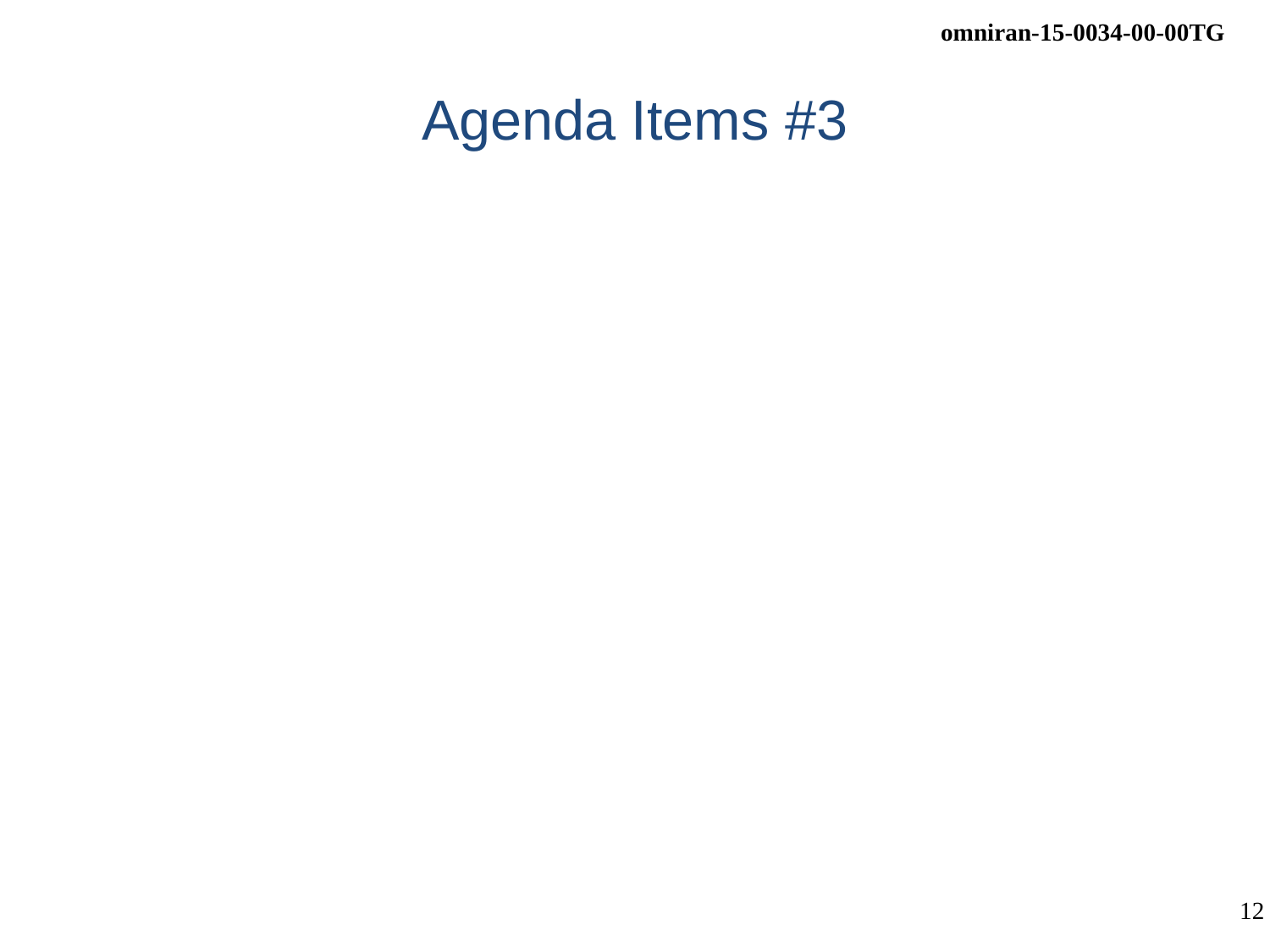

# Agenda Items #3

P802.1CF contributions
Review of network reference model chapter
Backhaul representation
SDN Abstraction
Functional design and decomposition